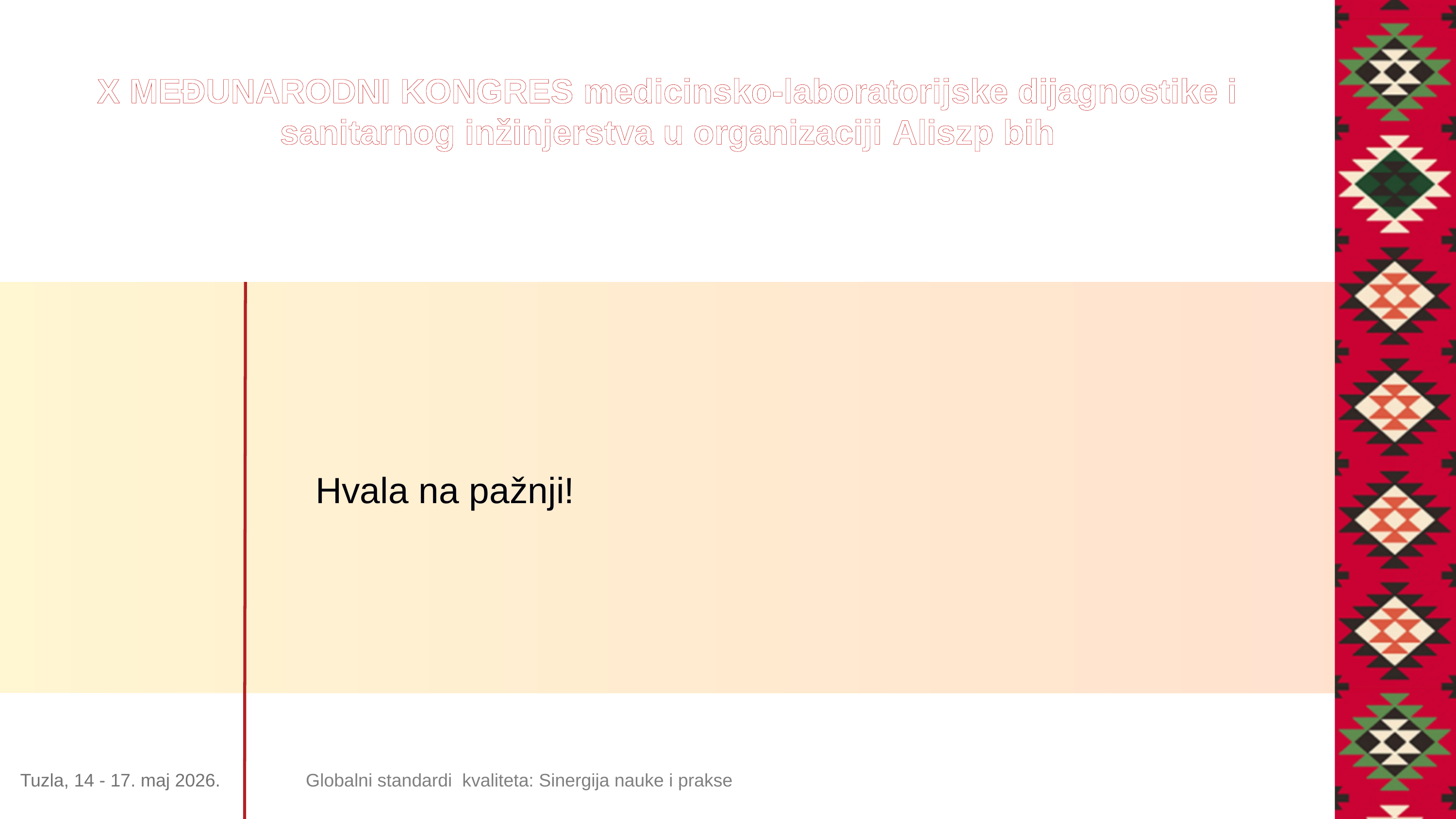

X MEĐUNARODNI KONGRES medicinsko-laboratorijske dijagnostike i sanitarnog inžinjerstva u organizaciji Aliszp bih

Hvala na pažnji!
Tuzla, 14 - 17. maj 2026.
Globalni standardi  kvaliteta: Sinergija nauke i prakse